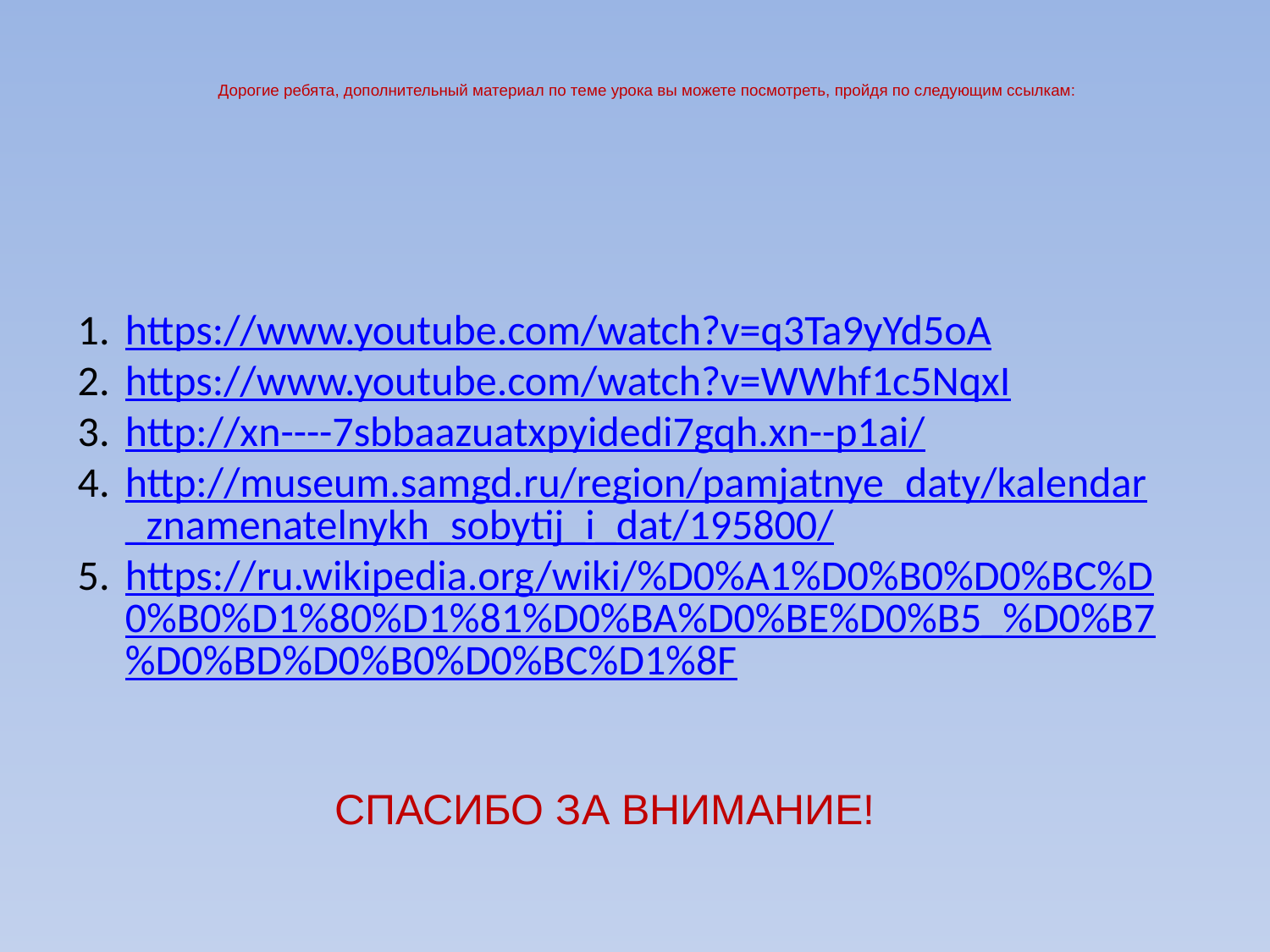

# Дорогие ребята, дополнительный материал по теме урока вы можете посмотреть, пройдя по следующим ссылкам:
https://www.youtube.com/watch?v=q3Ta9yYd5oA
https://www.youtube.com/watch?v=WWhf1c5NqxI
http://xn----7sbbaazuatxpyidedi7gqh.xn--p1ai/
http://museum.samgd.ru/region/pamjatnye_daty/kalendar_znamenatelnykh_sobytij_i_dat/195800/
https://ru.wikipedia.org/wiki/%D0%A1%D0%B0%D0%BC%D0%B0%D1%80%D1%81%D0%BA%D0%BE%D0%B5_%D0%B7%D0%BD%D0%B0%D0%BC%D1%8F

СПАСИБО ЗА ВНИМАНИЕ!